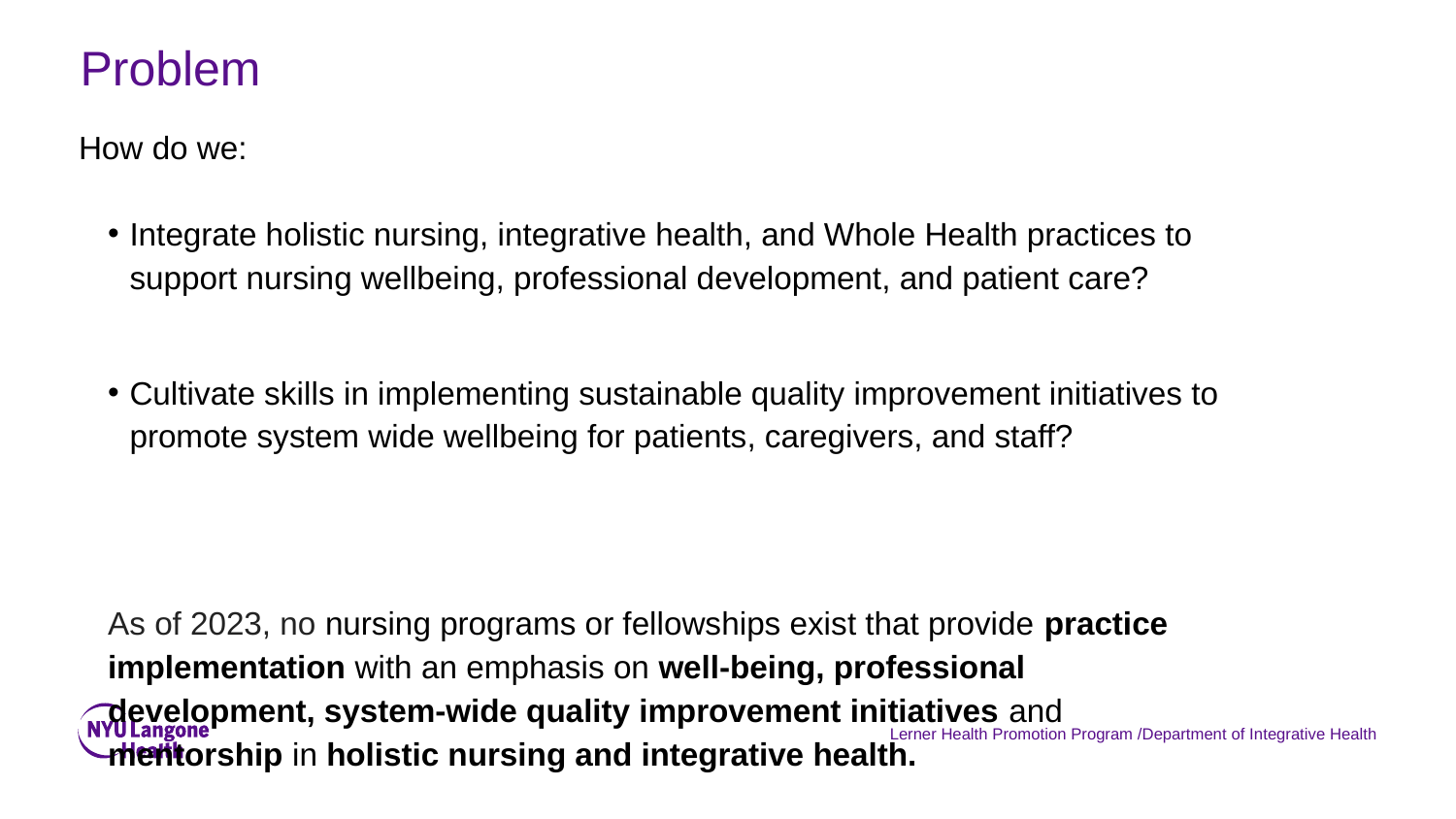

# Problem
How do we:

Integrate holistic nursing, integrative health, and Whole Health practices to support nursing wellbeing, professional development, and patient care?

Cultivate skills in implementing sustainable quality improvement initiatives to promote system wide wellbeing for patients, caregivers, and staff?

As of 2023, no nursing programs or fellowships exist that provide practice implementation with an emphasis on well-being, professional development, system-wide quality improvement initiatives and mentorship in holistic nursing and integrative health.
Lerner Health Promotion Program /Department of Integrative Health